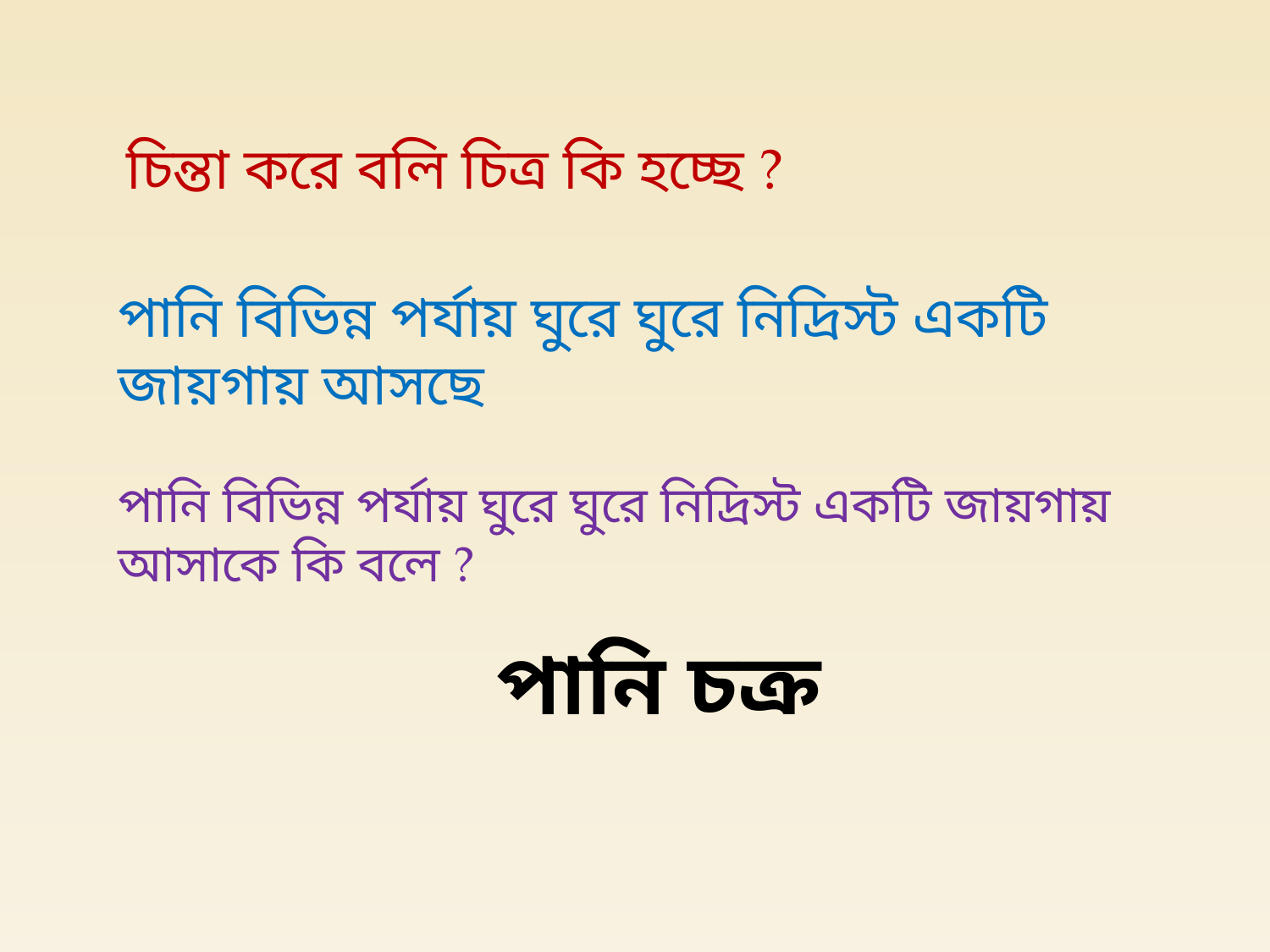

চিন্তা করে বলি চিত্র কি হচ্ছে ?
পানি বিভিন্ন পর্যায় ঘুরে ঘুরে নিদ্রিস্ট একটি জায়গায় আসছে
পানি বিভিন্ন পর্যায় ঘুরে ঘুরে নিদ্রিস্ট একটি জায়গায় আসাকে কি বলে ?
পানি চক্র